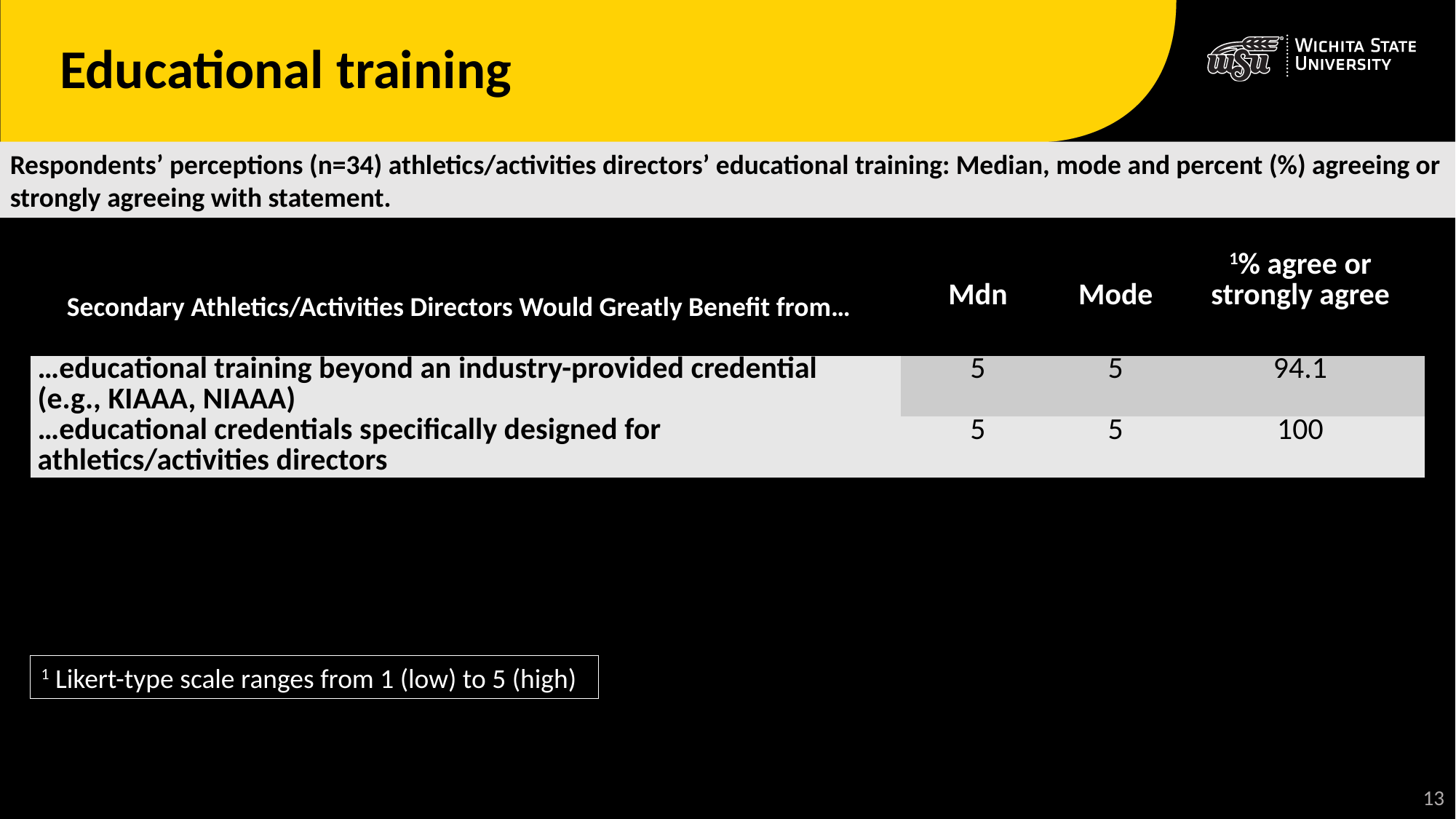

# Educational training
Respondents’ perceptions (n=34) athletics/activities directors’ educational training: Median, mode and percent (%) agreeing or strongly agreeing with statement.
| Secondary Athletics/Activities Directors Would Greatly Benefit from… | Mdn | Mode | 1% agree or strongly agree |
| --- | --- | --- | --- |
| …educational training beyond an industry-provided credential (e.g., KIAAA, NIAAA) | 5 | 5 | 94.1 |
| …educational credentials specifically designed for athletics/activities directors | 5 | 5 | 100 |
1 Likert-type scale ranges from 1 (low) to 5 (high)
13